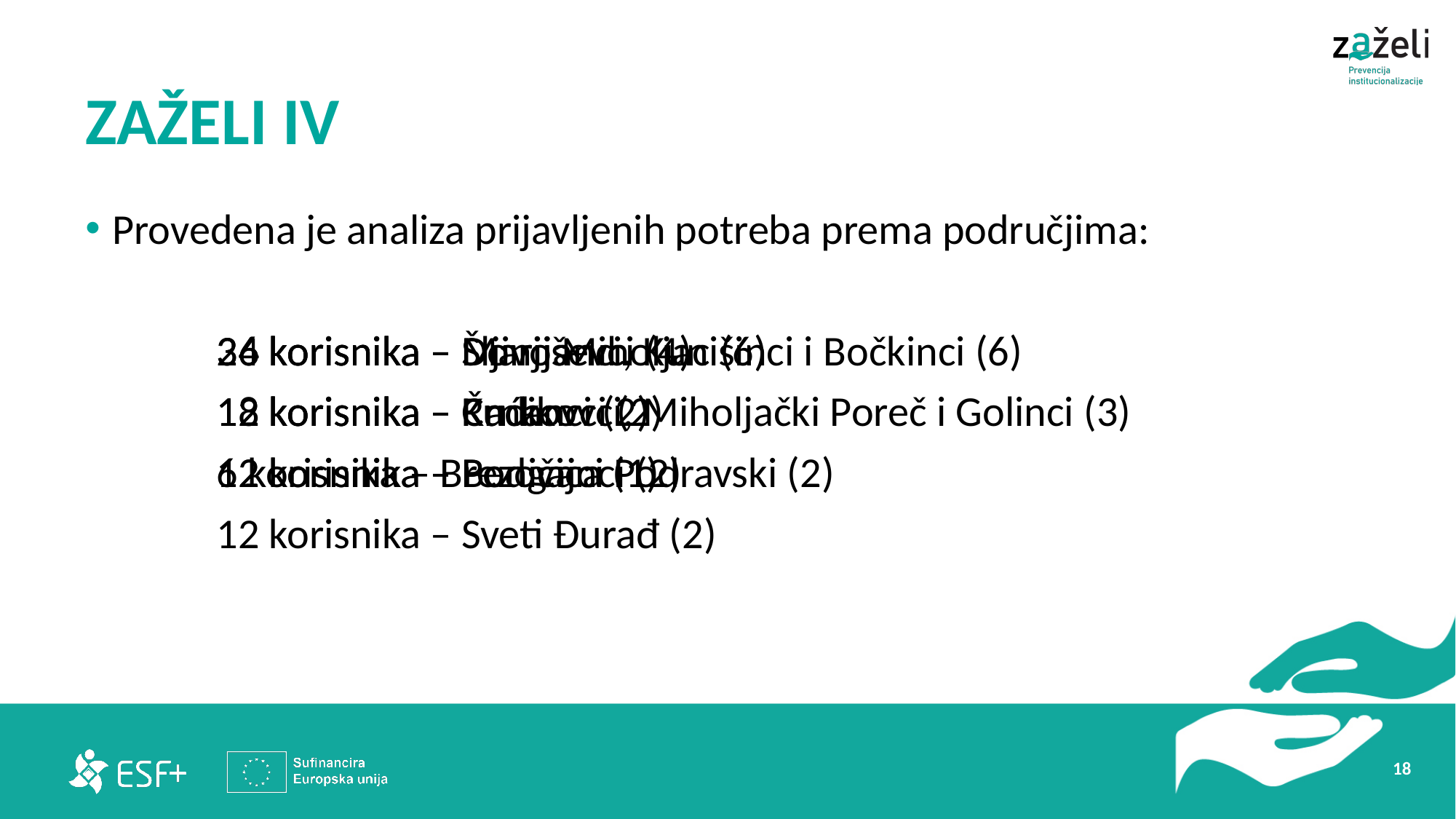

# ZAŽELI IV
Provedena je analiza prijavljenih potreba prema područjima:

24 korisnika – Šljivoševci (4)
12 korisnika – Kućanci (2)
12 korisnika – Beničanci (2)

36 korisnika – Marijanci, Kunišinci i Bočkinci (6)
12 korisnika – Črnkovci (2)
6 korisnika – Brezovica (1)

36 korisnika – Donji Miholjac (6)
18 korisnika – Radikovci, Miholjački Poreč i Golinci (3)
12 korisnika – Podgajci Podravski (2)
12 korisnika – Sveti Đurađ (2)

18